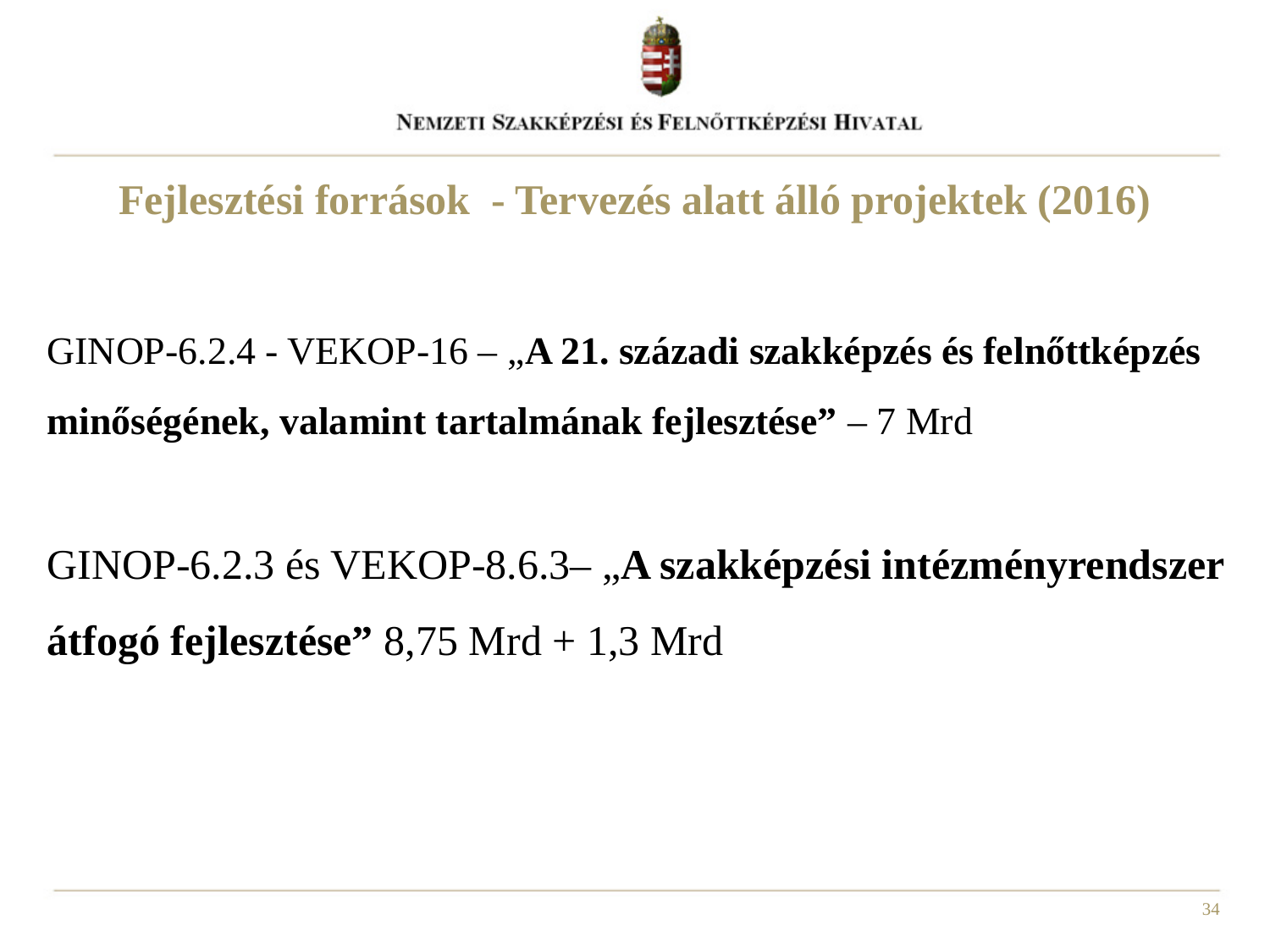

Fejlesztési források  - Tervezés alatt álló projektek (2016)

GINOP-6.2.4 - VEKOP-16 – „A 21. századi szakképzés és felnőttképzés minőségének, valamint tartalmának fejlesztése” – 7 Mrd

GINOP-6.2.3 és VEKOP-8.6.3– „A szakképzési intézményrendszer átfogó fejlesztése” 8,75 Mrd + 1,3 Mrd